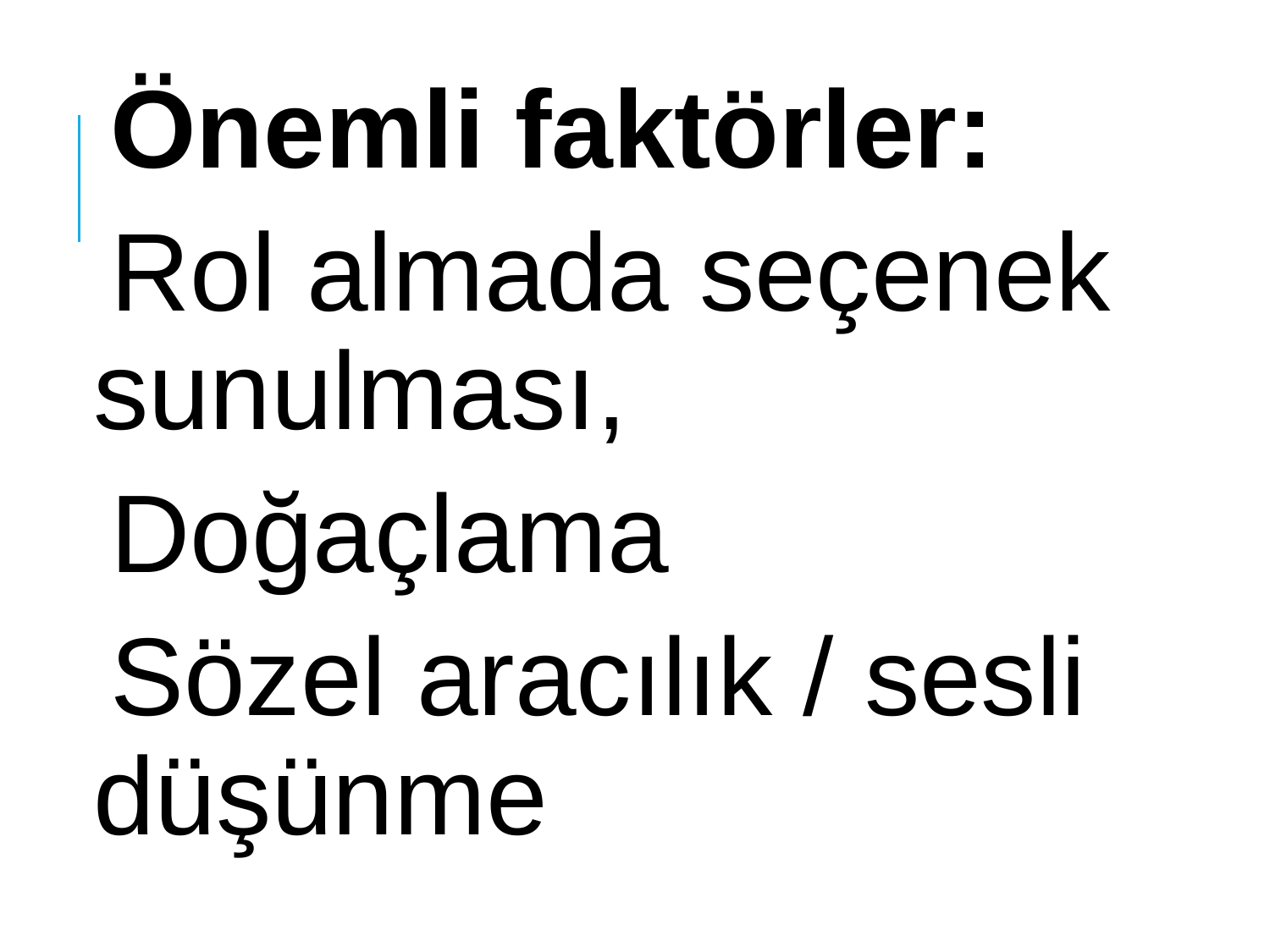

Önemli faktörler:
Rol almada seçenek sunulması,
Doğaçlama
Sözel aracılık / sesli düşünme